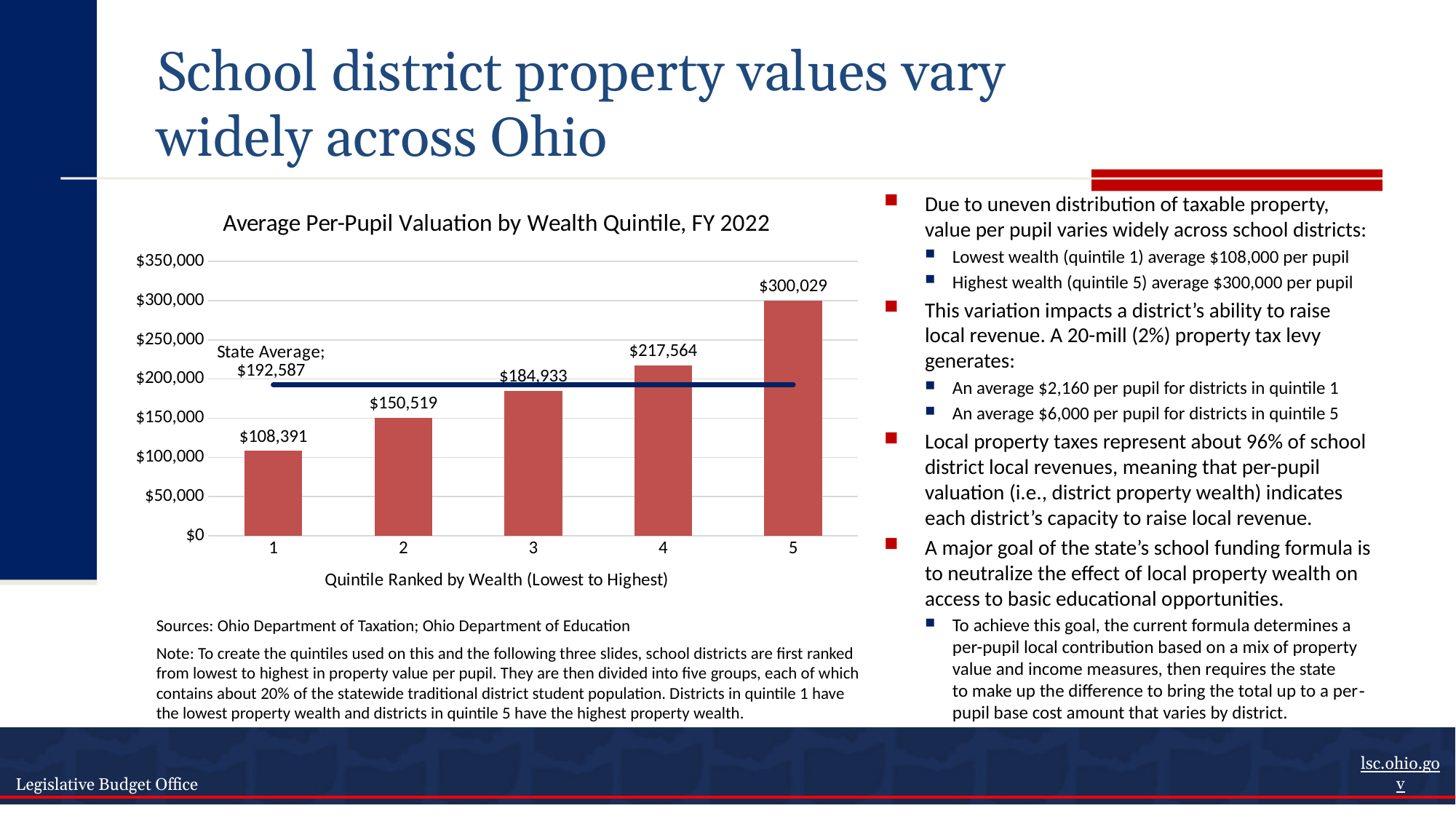

# School district property values vary widely across Ohio
Due to uneven distribution of taxable property, value per pupil varies widely across school districts:
Lowest wealth (quintile 1) average $108,000 per pupil
Highest wealth (quintile 5) average $300,000 per pupil
This variation impacts a district’s ability to raise local revenue. A 20-mill (2%) property tax levy generates:
An average $2,160 per pupil for districts in quintile 1
An average $6,000 per pupil for districts in quintile 5
Local property taxes represent about 96% of school district local revenues, meaning that per-pupil valuation (i.e., district property wealth) indicates each district’s capacity to raise local revenue.
A major goal of the state’s school funding formula is to neutralize the effect of local property wealth on access to basic educational opportunities.
To achieve this goal, the current formula determines a per-pupil local contribution based on a mix of property value and income measures, then requires the state
to make up the difference to bring the total up to a per‐pupil base cost amount that varies by district.

### Chart: Average Per-Pupil Valuation by Wealth Quintile, FY 2022

| Category | Valuation Per Pupil | State Average |
|---|---|---|
| 1 | 108391.24561416604 | 192586.76050893555 |
| 2 | 150518.91492512304 | 192586.76050893555 |
| 3 | 184932.92092492094 | 192586.76050893555 |
| 4 | 217564.49537643197 | 192586.76050893555 |
| 5 | 300028.8104056205 | 192586.76050893555 |
Sources: Ohio Department of Taxation; Ohio Department of Education
Note: To create the quintiles used on this and the following three slides, school districts are first ranked from lowest to highest in property value per pupil. They are then divided into five groups, each of which contains about 20% of the statewide traditional district student population. Districts in quintile 1 have the lowest property wealth and districts in quintile 5 have the highest property wealth.